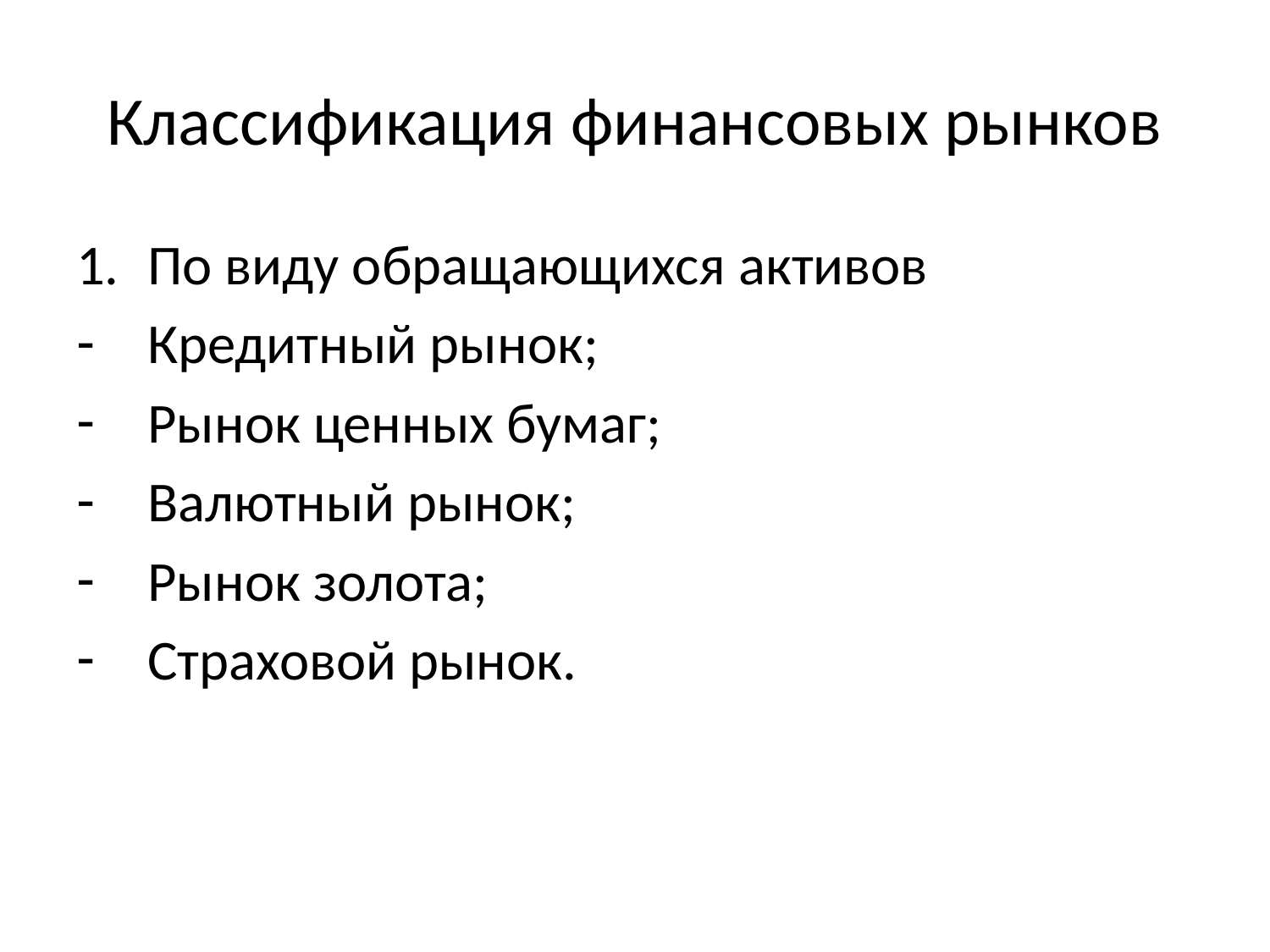

# Классификация финансовых рынков
По виду обращающихся активов
Кредитный рынок;
Рынок ценных бумаг;
Валютный рынок;
Рынок золота;
Страховой рынок.